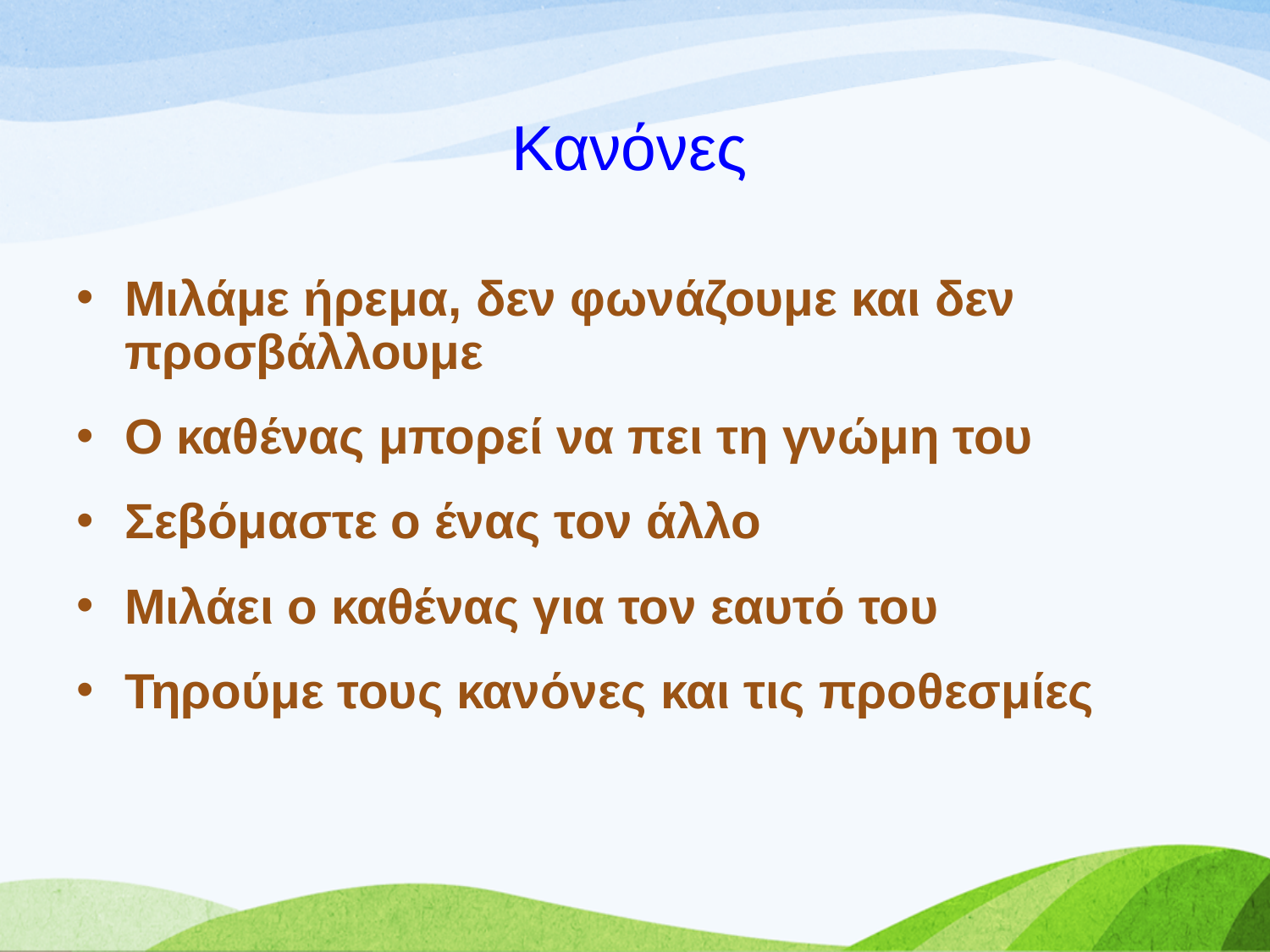

# Κανόνες

Μιλάμε ήρεμα, δεν φωνάζουμε και δεν προσβάλλουμε
Ο καθένας μπορεί να πει τη γνώμη του
Σεβόμαστε ο ένας τον άλλο
Μιλάει ο καθένας για τον εαυτό του
Τηρούμε τους κανόνες και τις προθεσμίες